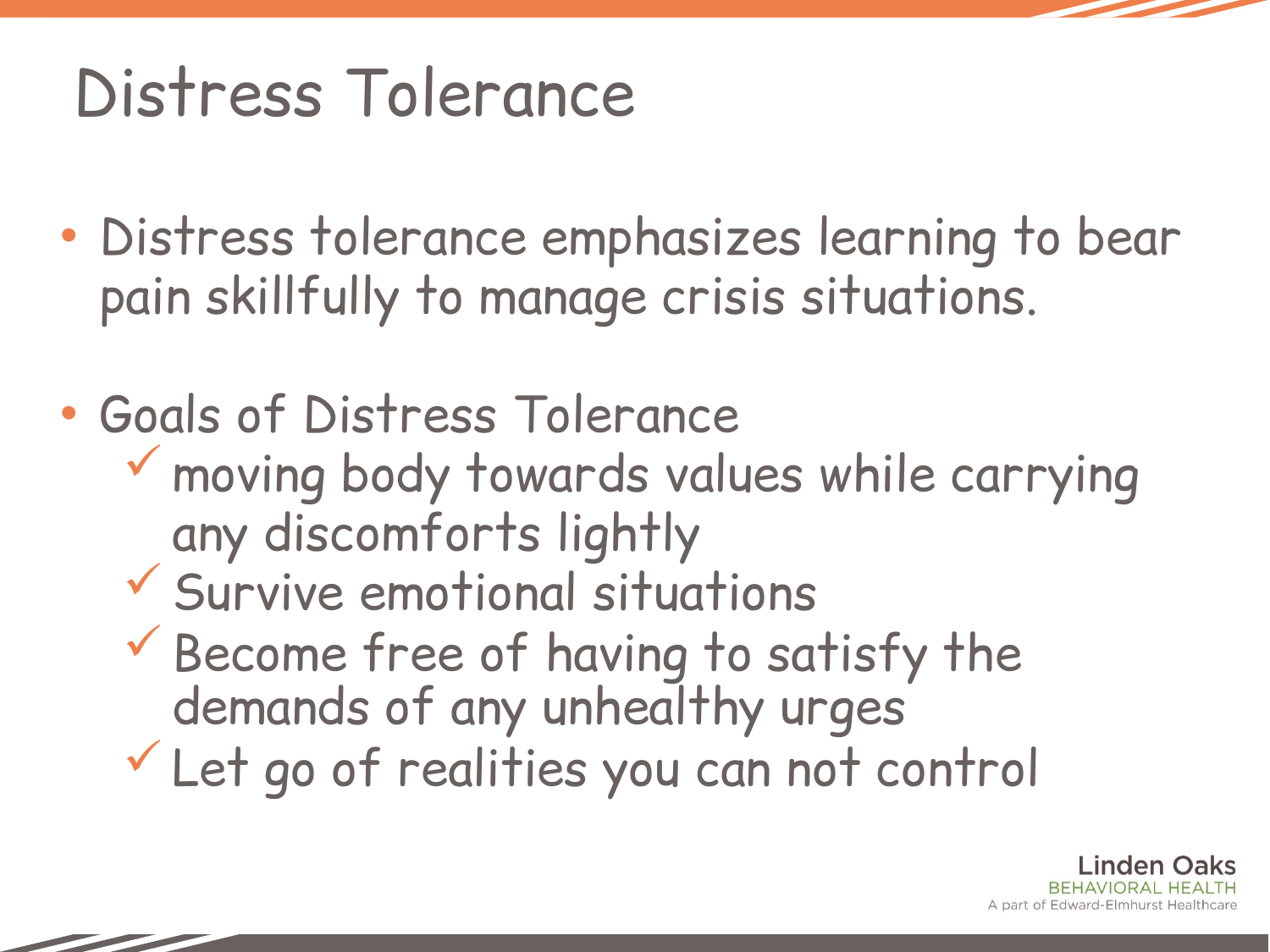

# Distress Tolerance
Distress tolerance emphasizes learning to bear pain skillfully to manage crisis situations.

Goals of Distress Tolerance
moving body towards values while carrying any discomforts lightly
Survive emotional situations
Become free of having to satisfy the demands of any unhealthy urges
Let go of realities you can not control